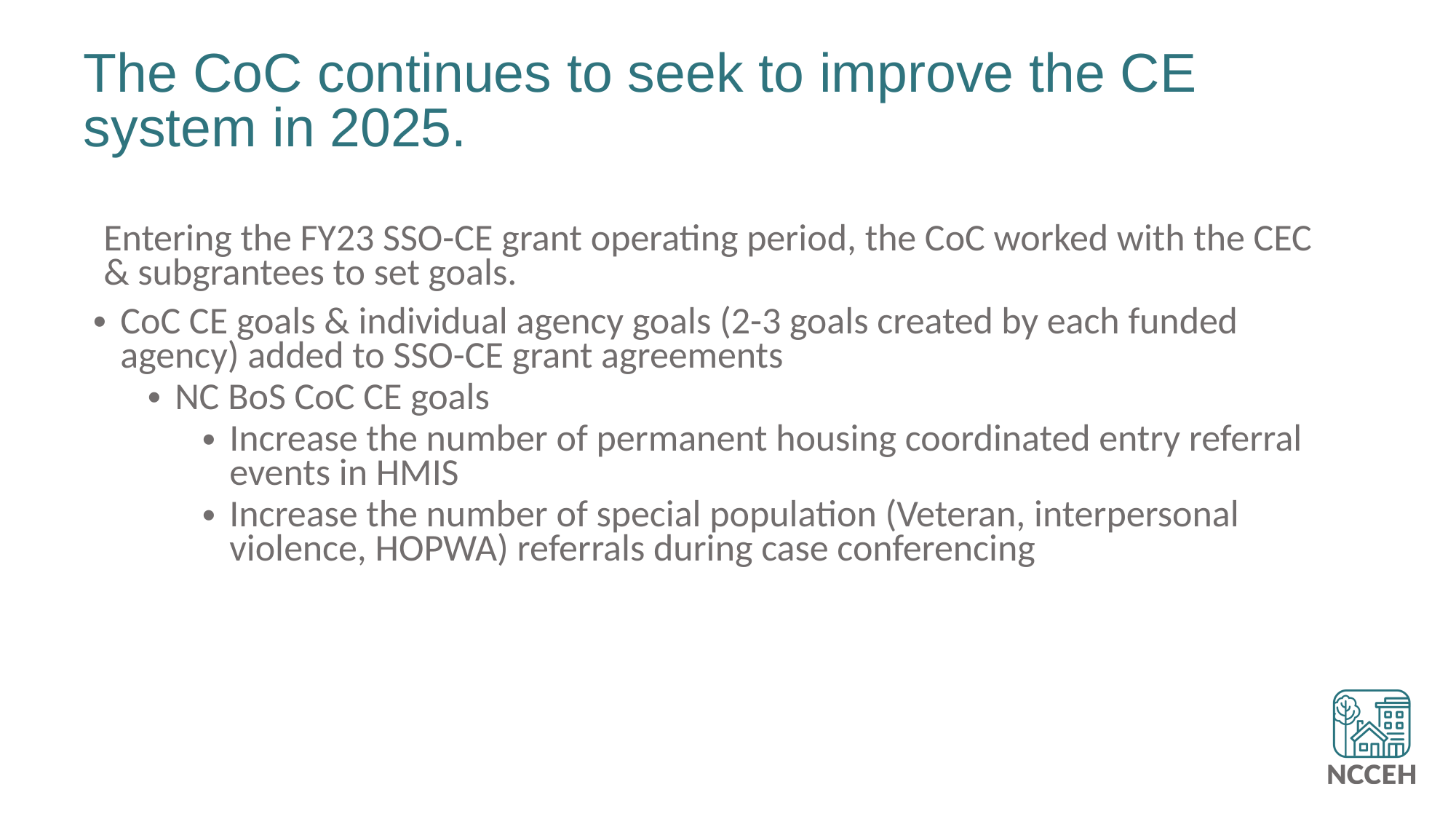

# The CoC continues to seek to improve the CE system in 2025.
Entering the FY23 SSO-CE grant operating period, the CoC worked with the CEC & subgrantees to set goals.
CoC CE goals & individual agency goals (2-3 goals created by each funded agency) added to SSO-CE grant agreements
NC BoS CoC CE goals
Increase the number of permanent housing coordinated entry referral events in HMIS
Increase the number of special population (Veteran, interpersonal violence, HOPWA) referrals during case conferencing